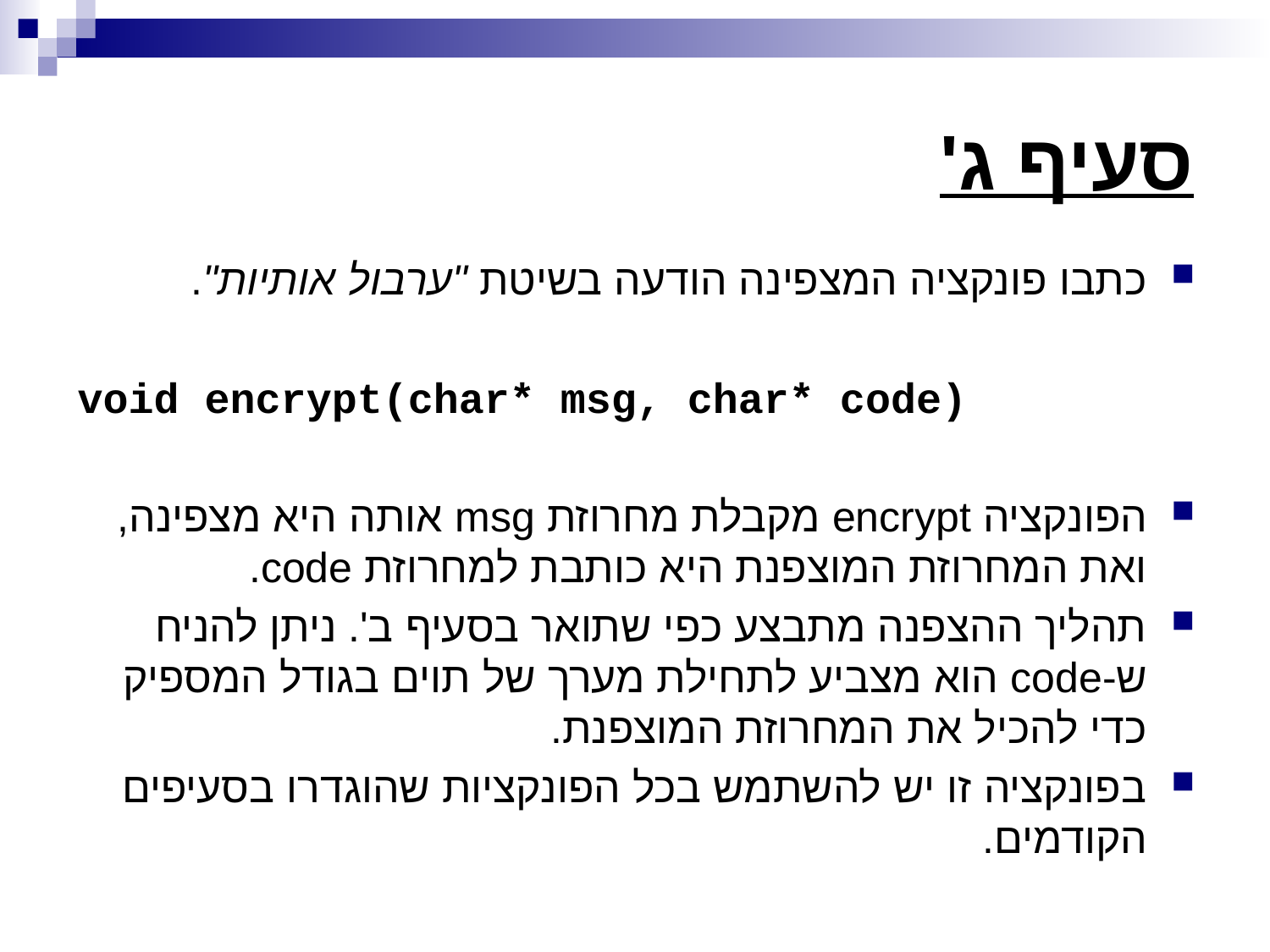

# סעיף ג'
כתבו פונקציה המצפינה הודעה בשיטת "ערבול אותיות".

void encrypt(char* msg, char* code)

הפונקציה encrypt מקבלת מחרוזת msg אותה היא מצפינה, ואת המחרוזת המוצפנת היא כותבת למחרוזת code.
תהליך ההצפנה מתבצע כפי שתואר בסעיף ב'. ניתן להניח ש-code הוא מצביע לתחילת מערך של תוים בגודל המספיק כדי להכיל את המחרוזת המוצפנת.
בפונקציה זו יש להשתמש בכל הפונקציות שהוגדרו בסעיפים הקודמים.